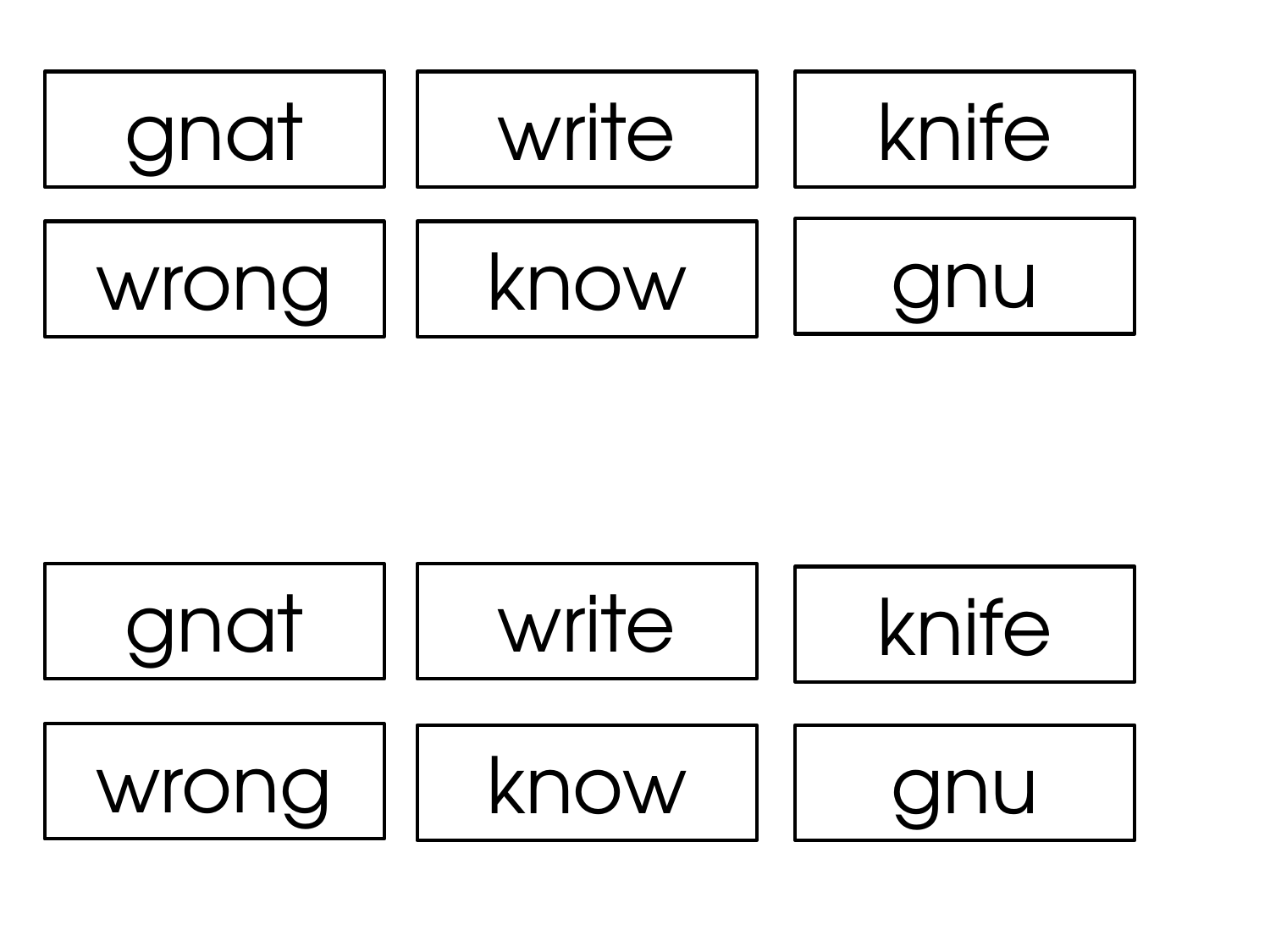

gnat
write
knife
gnu
wrong
know
gnat
write
knife
wrong
know
gnu